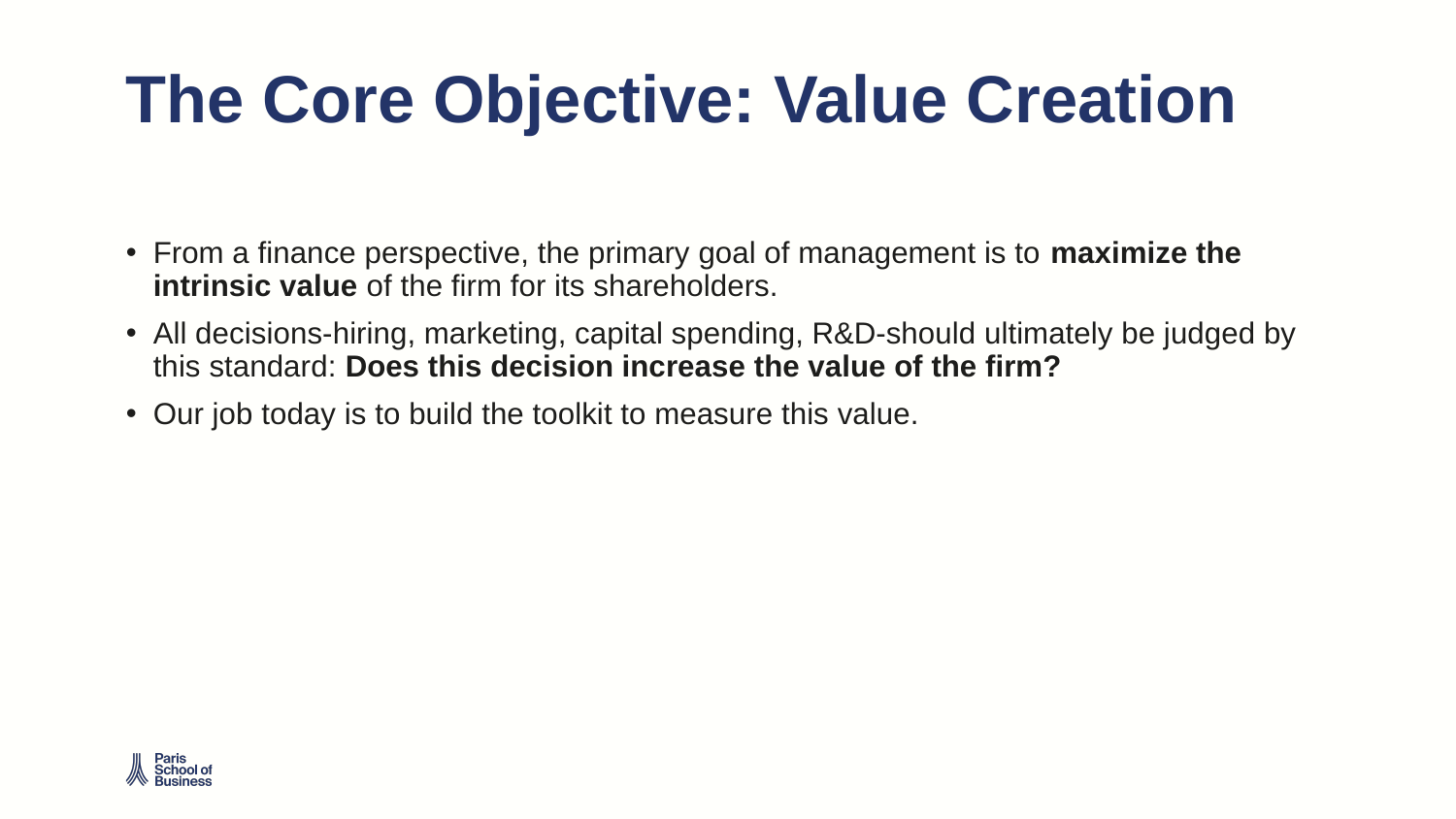

# The Core Objective: Value Creation
From a finance perspective, the primary goal of management is to maximize the intrinsic value of the firm for its shareholders.
All decisions-hiring, marketing, capital spending, R&D-should ultimately be judged by this standard: Does this decision increase the value of the firm?
Our job today is to build the toolkit to measure this value.